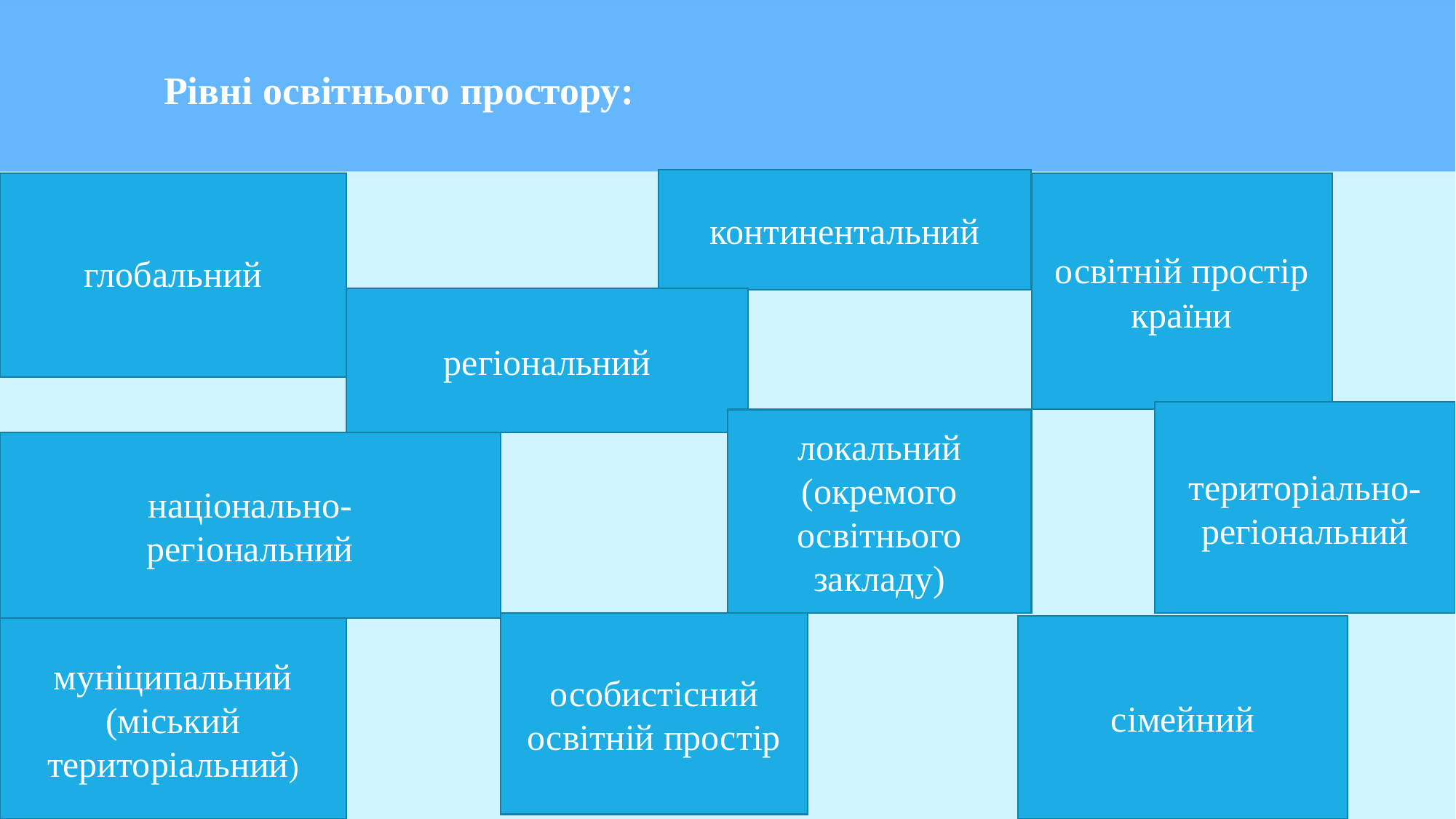

# Рівні освітнього простору:
континентальний
глобальний
освітній простір країни
регіональний
територіально‐
регіональний
локальний (окремого освітнього закладу)
національно‐
регіональний
особистісний освітній простір
сімейний
муніципальний (міський територіальний)